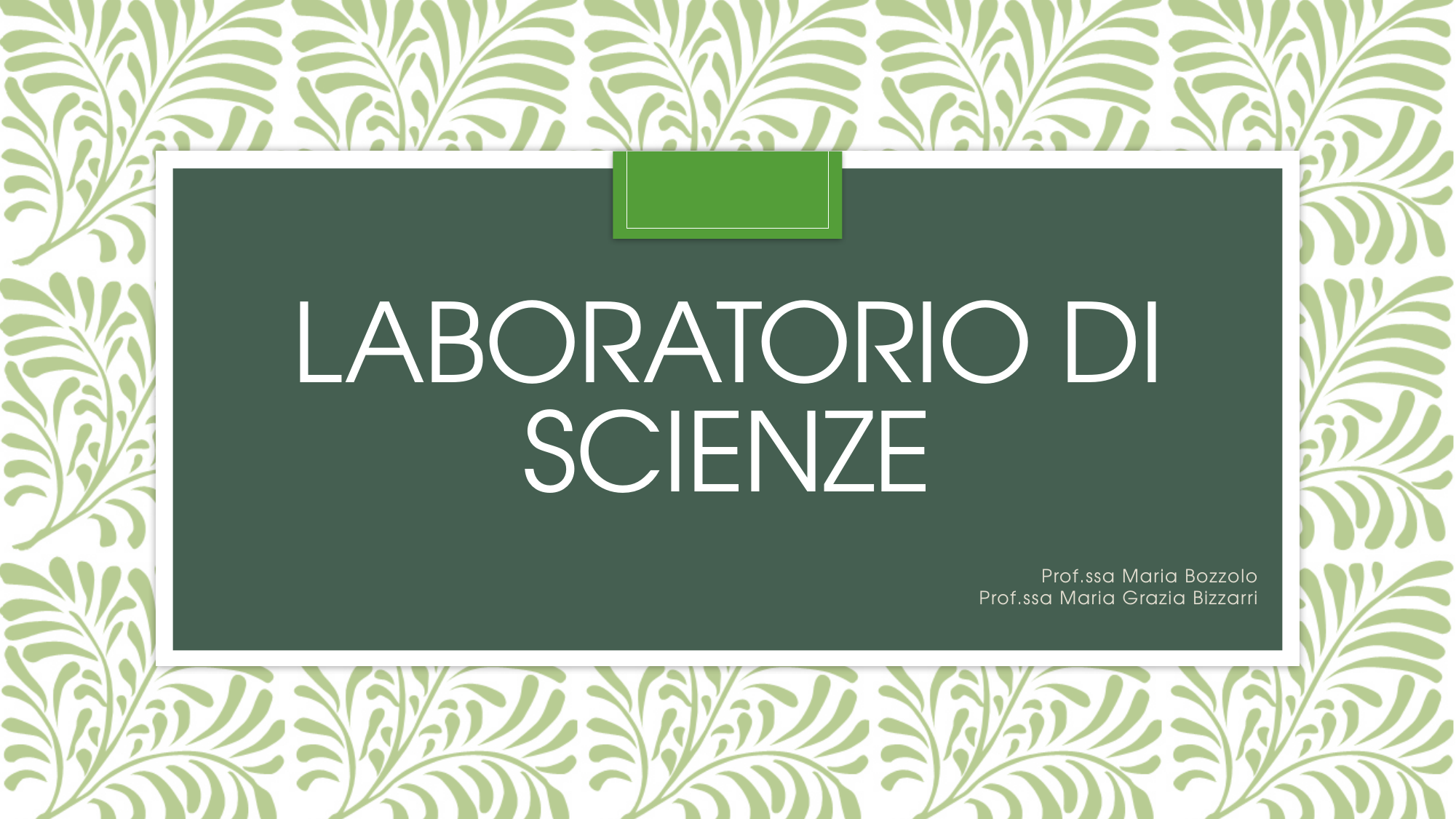

# LABORATORIO DI SCIENZE
Prof.ssa Maria Bozzolo
Prof.ssa Maria Grazia Bizzarri